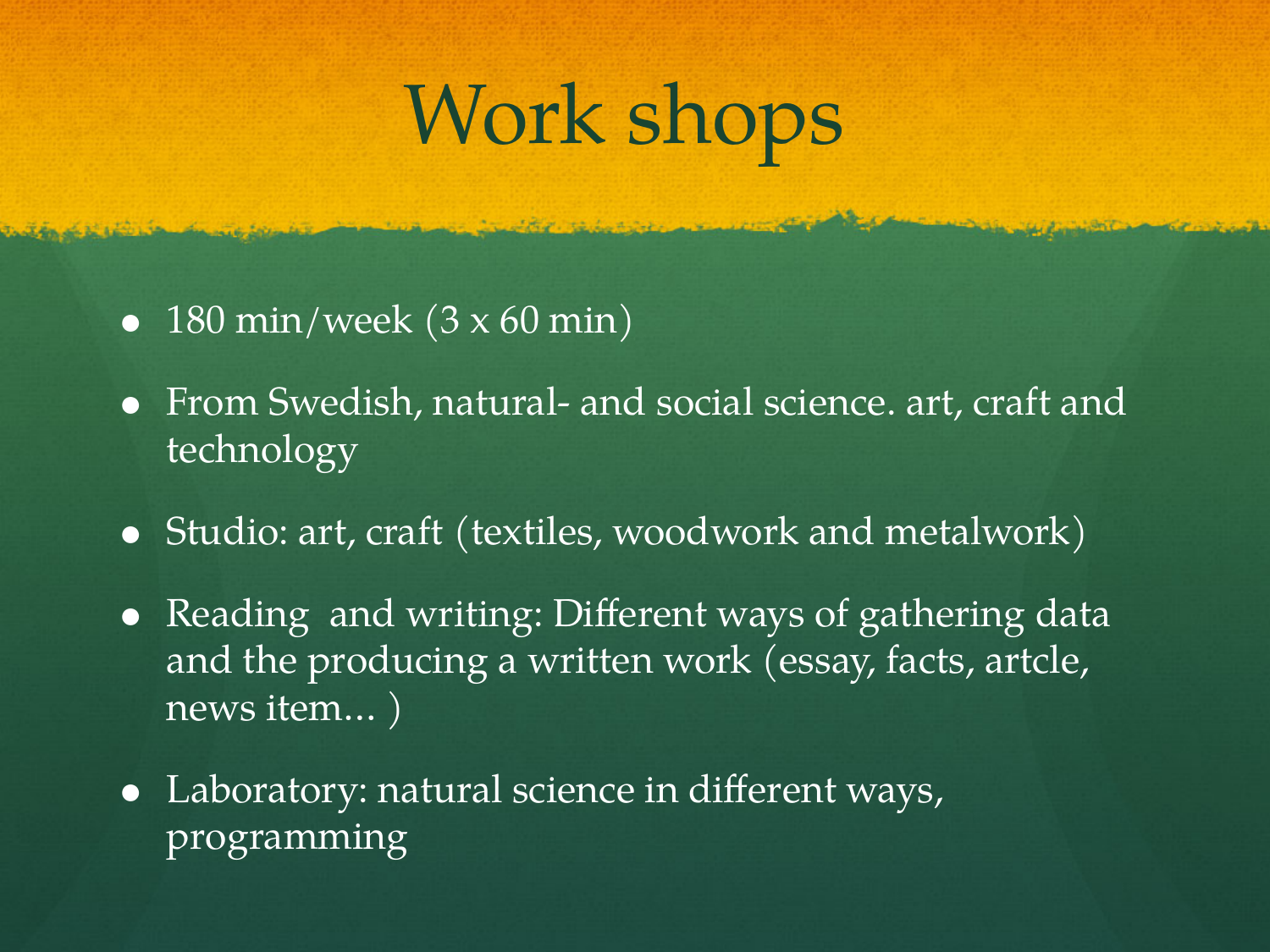

# Work shops
180 min/week (3 x 60 min)
From Swedish, natural- and social science. art, craft and technology
Studio: art, craft (textiles, woodwork and metalwork)
Reading  and writing: Different ways of gathering data and the producing a written work (essay, facts, artcle, news item… )
Laboratory: natural science in different ways, programming